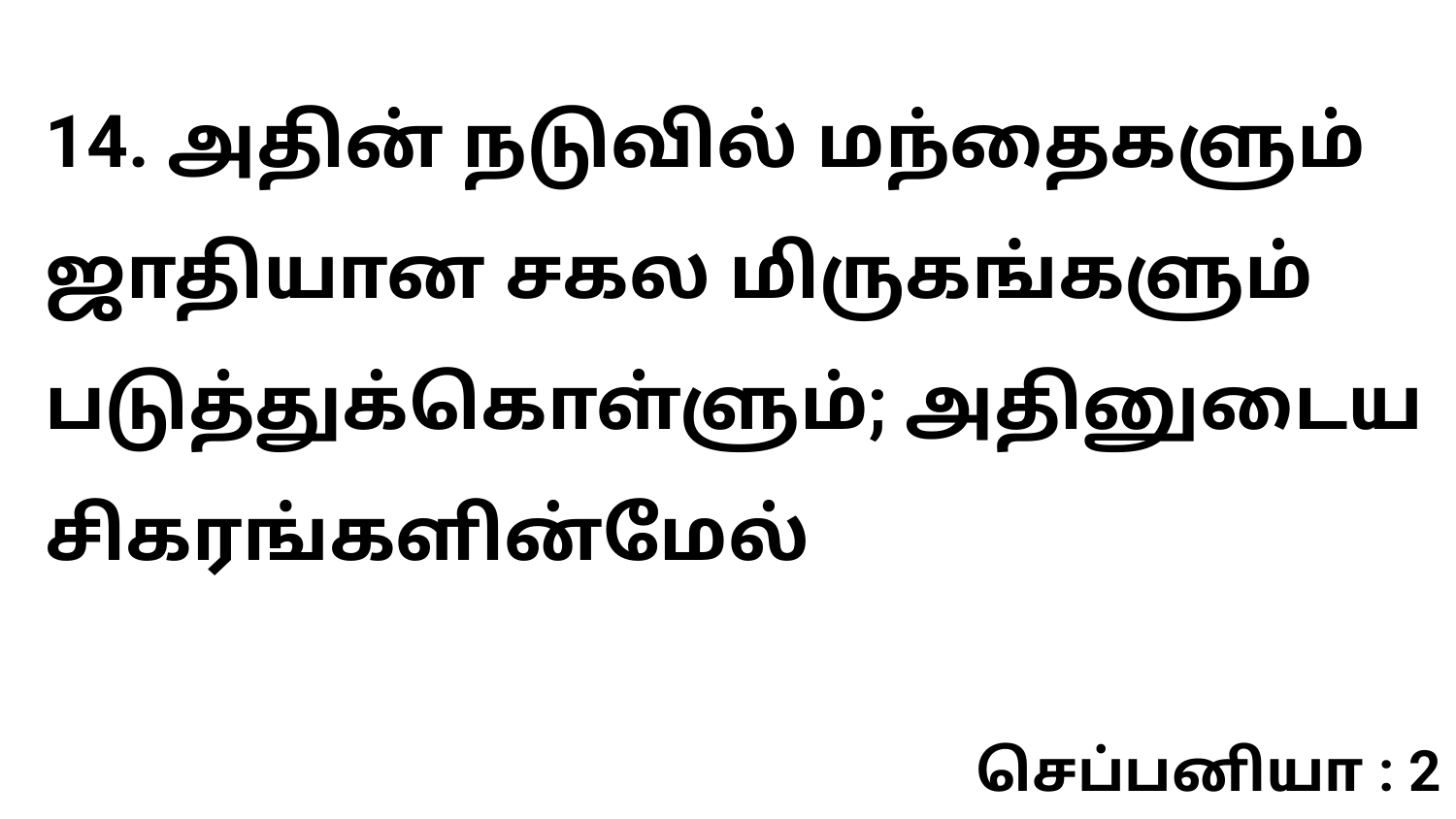

14. அதின் நடுவில் மந்தைகளும் ஜாதியான சகல மிருகங்களும் படுத்துக்கொள்ளும்; அதினுடைய சிகரங்களின்மேல்
செப்பனியா : 2